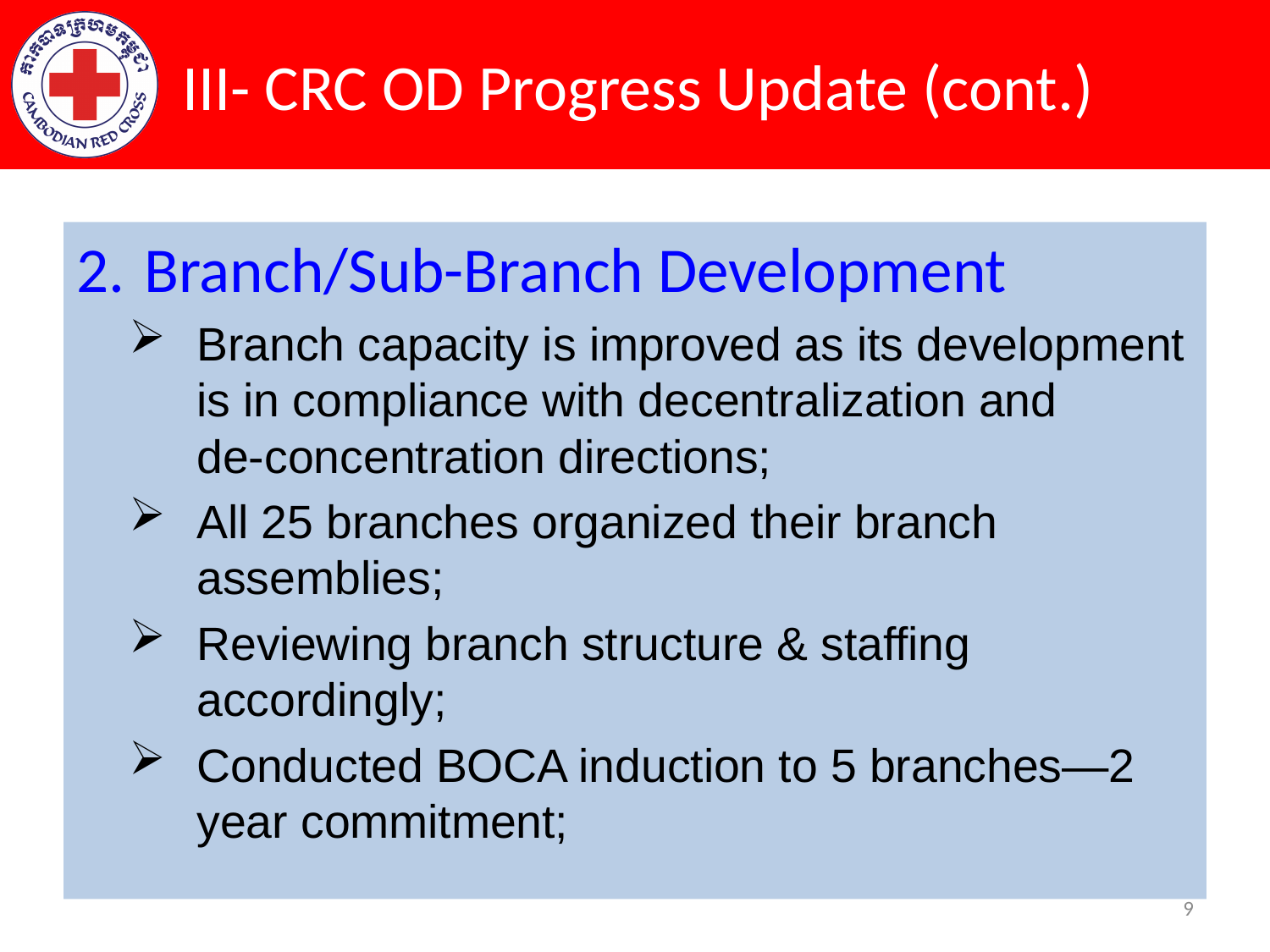

# III- CRC OD Progress Update (cont.)
Branch/Sub-Branch Development
Branch capacity is improved as its development is in compliance with decentralization and
de-concentration directions;
All 25 branches organized their branch assemblies;
Reviewing branch structure & staffing accordingly;
Conducted BOCA induction to 5 branches—2 year commitment;
9